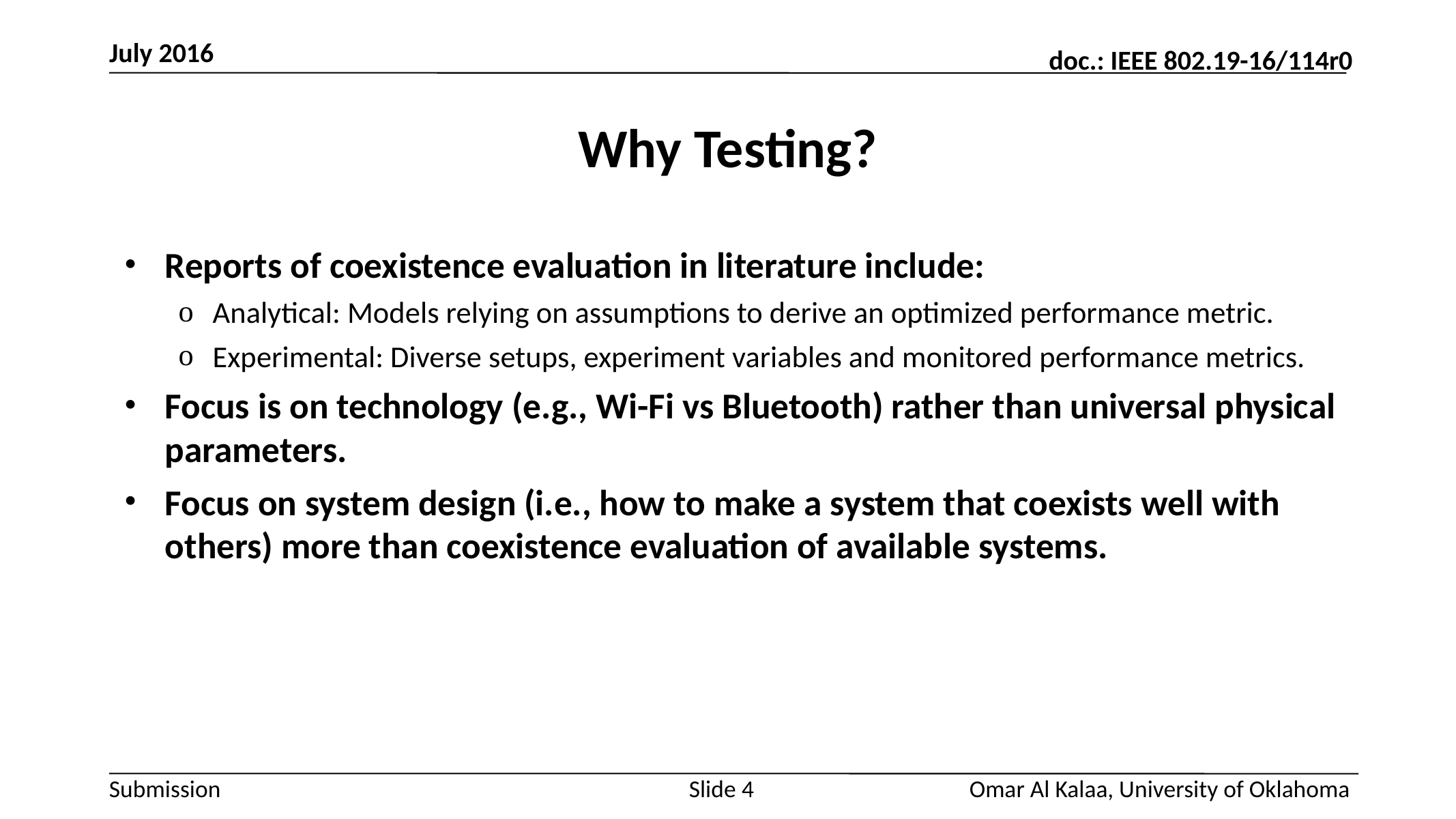

July 2016
# Why Testing?
Reports of coexistence evaluation in literature include:
Analytical: Models relying on assumptions to derive an optimized performance metric.
Experimental: Diverse setups, experiment variables and monitored performance metrics.
Focus is on technology (e.g., Wi-Fi vs Bluetooth) rather than universal physical parameters.
Focus on system design (i.e., how to make a system that coexists well with others) more than coexistence evaluation of available systems.

Slide 4
Omar Al Kalaa, University of Oklahoma